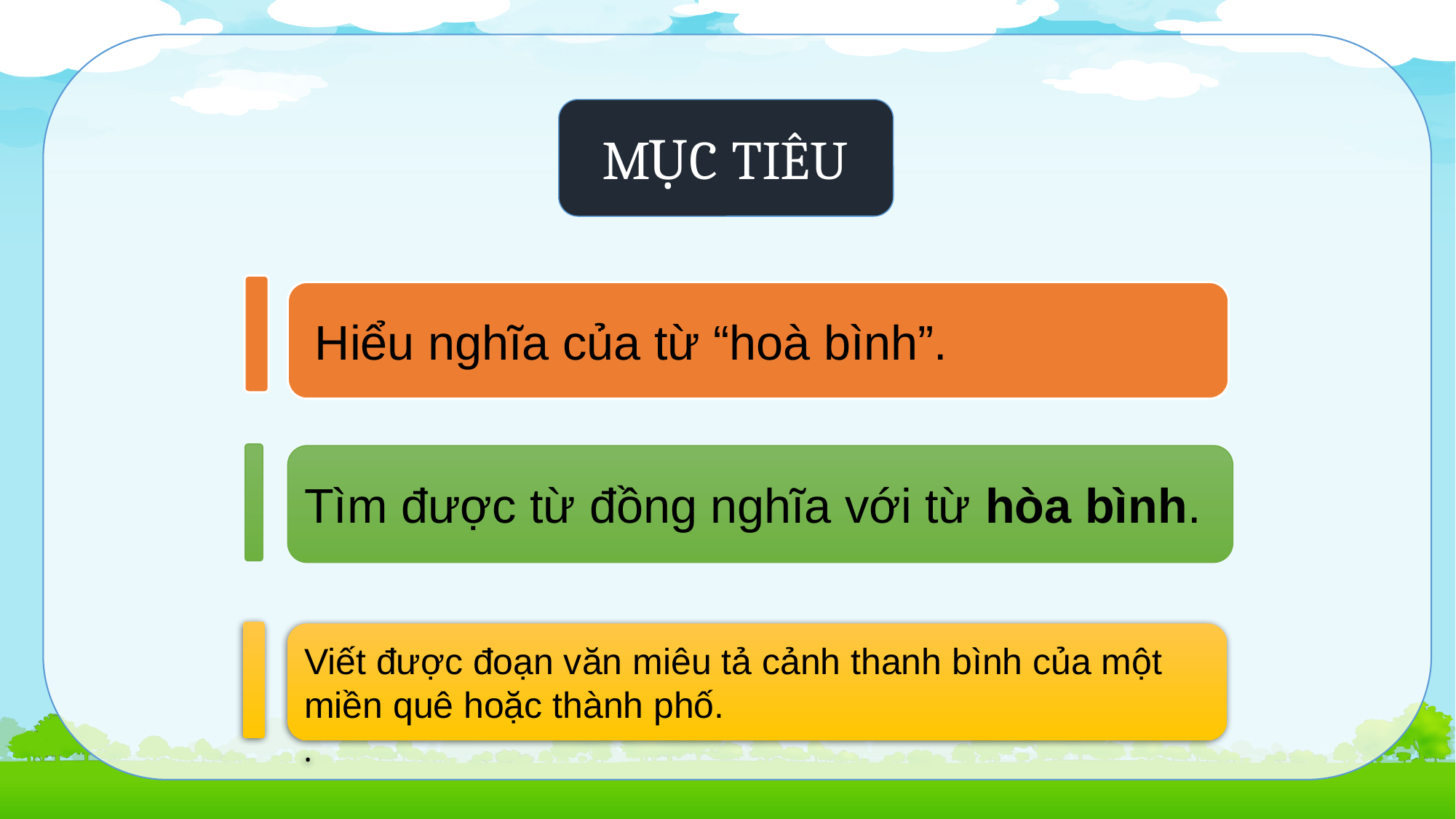

MỤC TIÊU

 Hiểu nghĩa của từ “hoà bình”.

Tìm được từ đồng nghĩa với từ hòa bình.

Viết được đoạn văn miêu tả cảnh thanh bình của một miền quê hoặc thành phố.
.